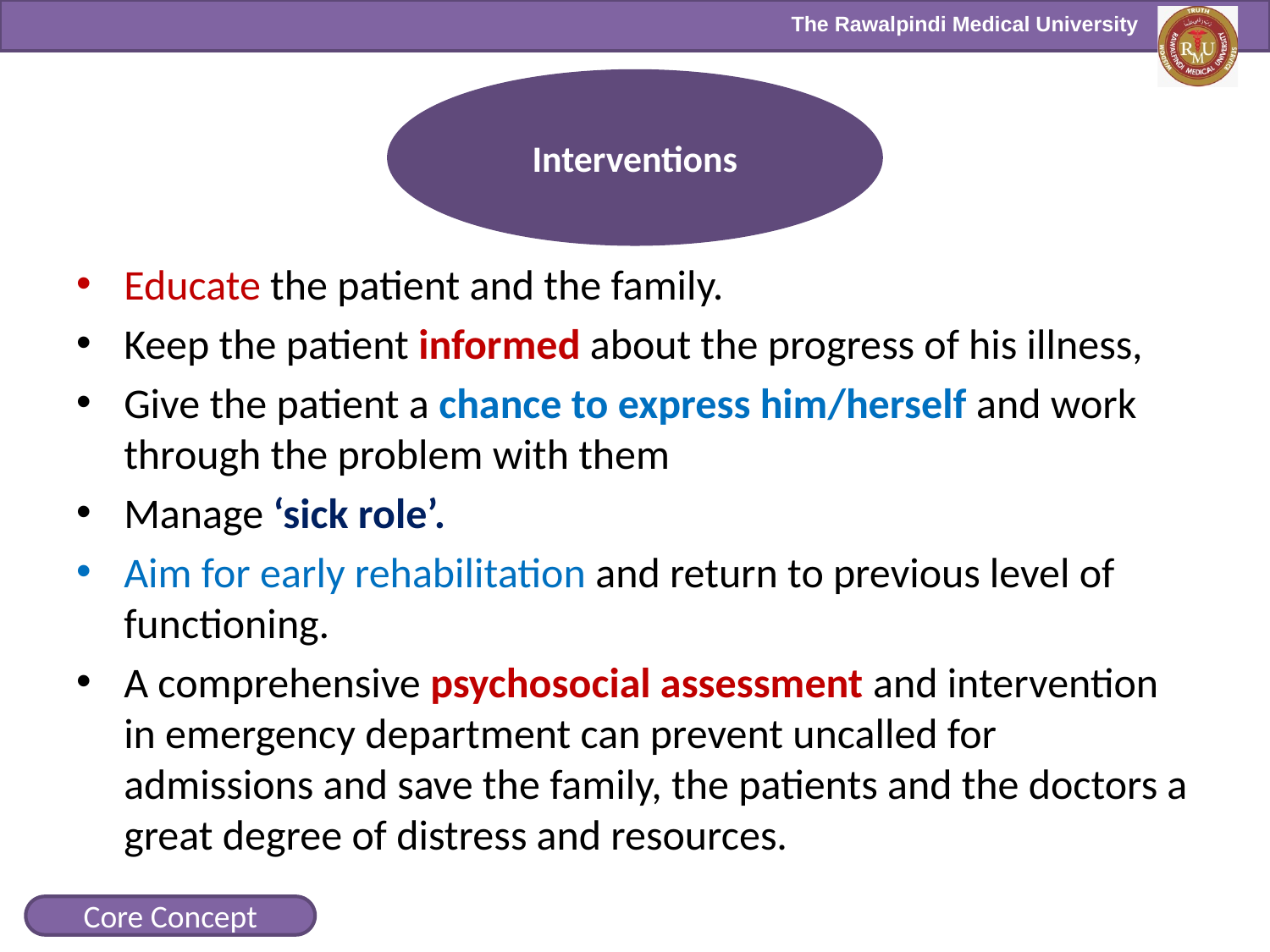

Interventions

Educate the patient and the family.
Keep the patient informed about the progress of his illness,
Give the patient a chance to express him/herself and work through the problem with them
Manage ‘sick role’.
Aim for early rehabilitation and return to previous level of functioning.
A comprehensive psychosocial assessment and intervention in emergency department can prevent uncalled for admissions and save the family, the patients and the doctors a great degree of distress and resources.

Core Concept